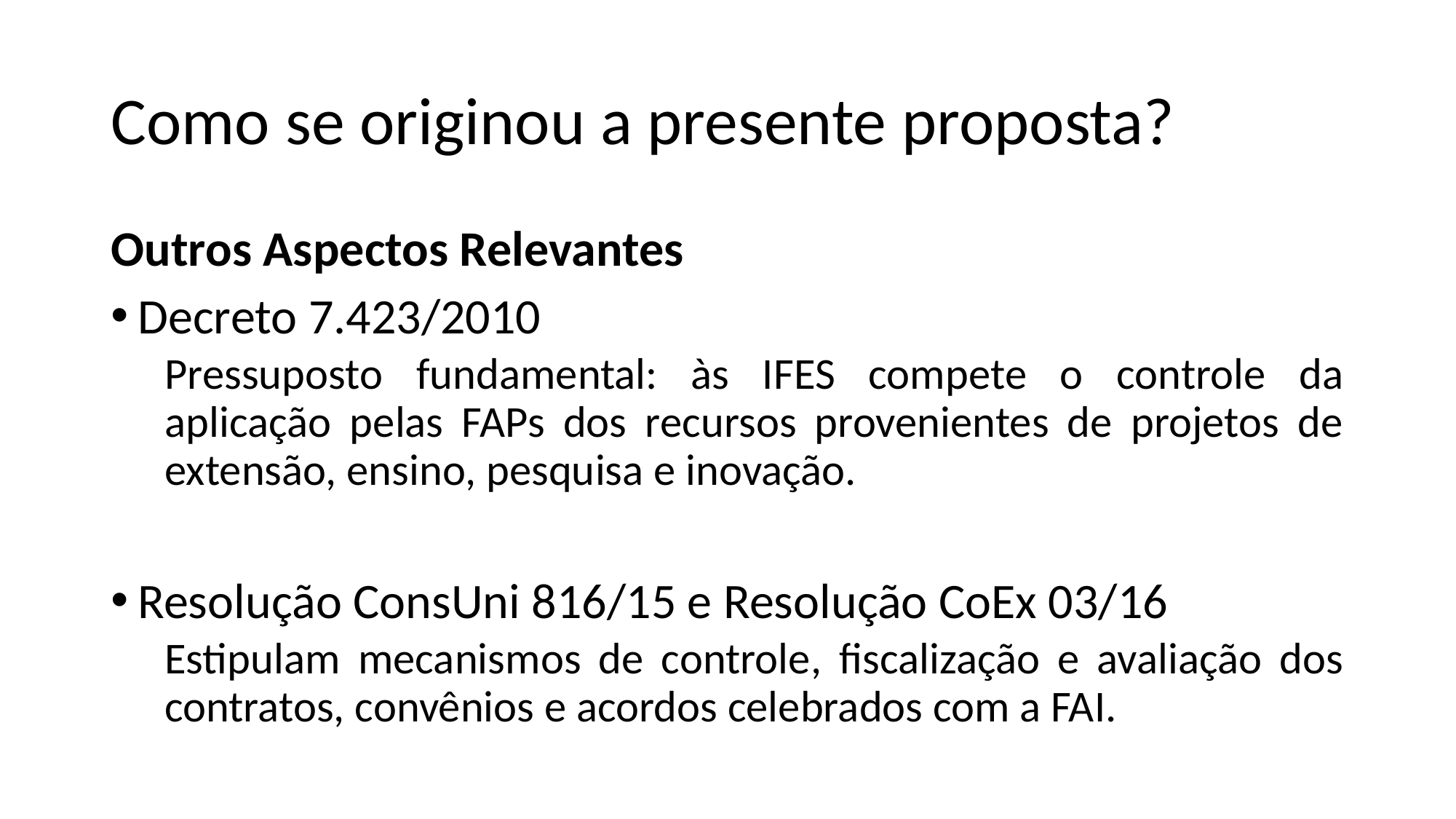

# Como se originou a presente proposta?
Outros Aspectos Relevantes
Decreto 7.423/2010
Pressuposto fundamental: às IFES compete o controle da aplicação pelas FAPs dos recursos provenientes de projetos de extensão, ensino, pesquisa e inovação.

Resolução ConsUni 816/15 e Resolução CoEx 03/16
Estipulam mecanismos de controle, fiscalização e avaliação dos contratos, convênios e acordos celebrados com a FAI.